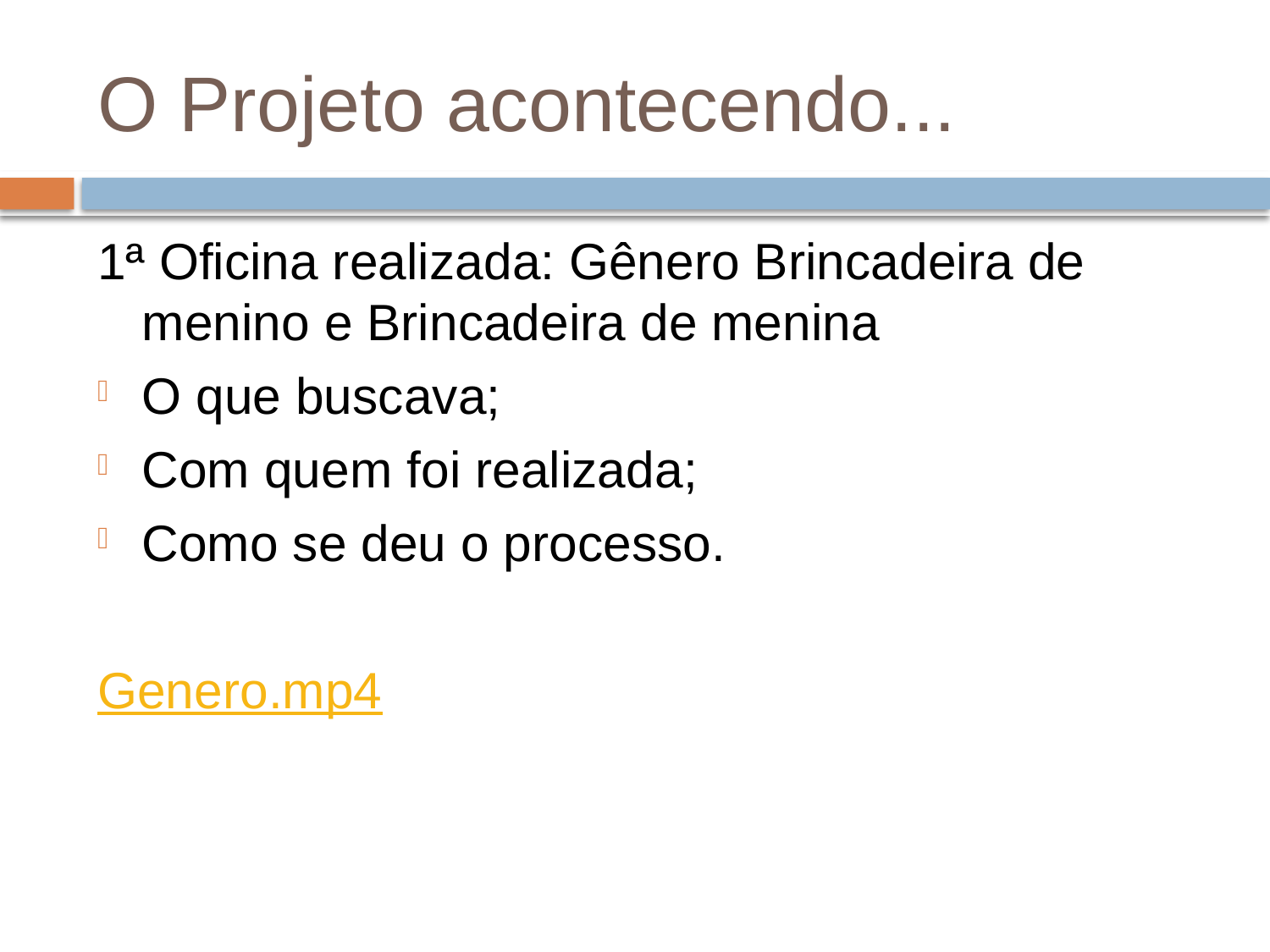

# O Projeto acontecendo...
1ª Oficina realizada: Gênero Brincadeira de menino e Brincadeira de menina
O que buscava;
Com quem foi realizada;
Como se deu o processo.

Genero.mp4